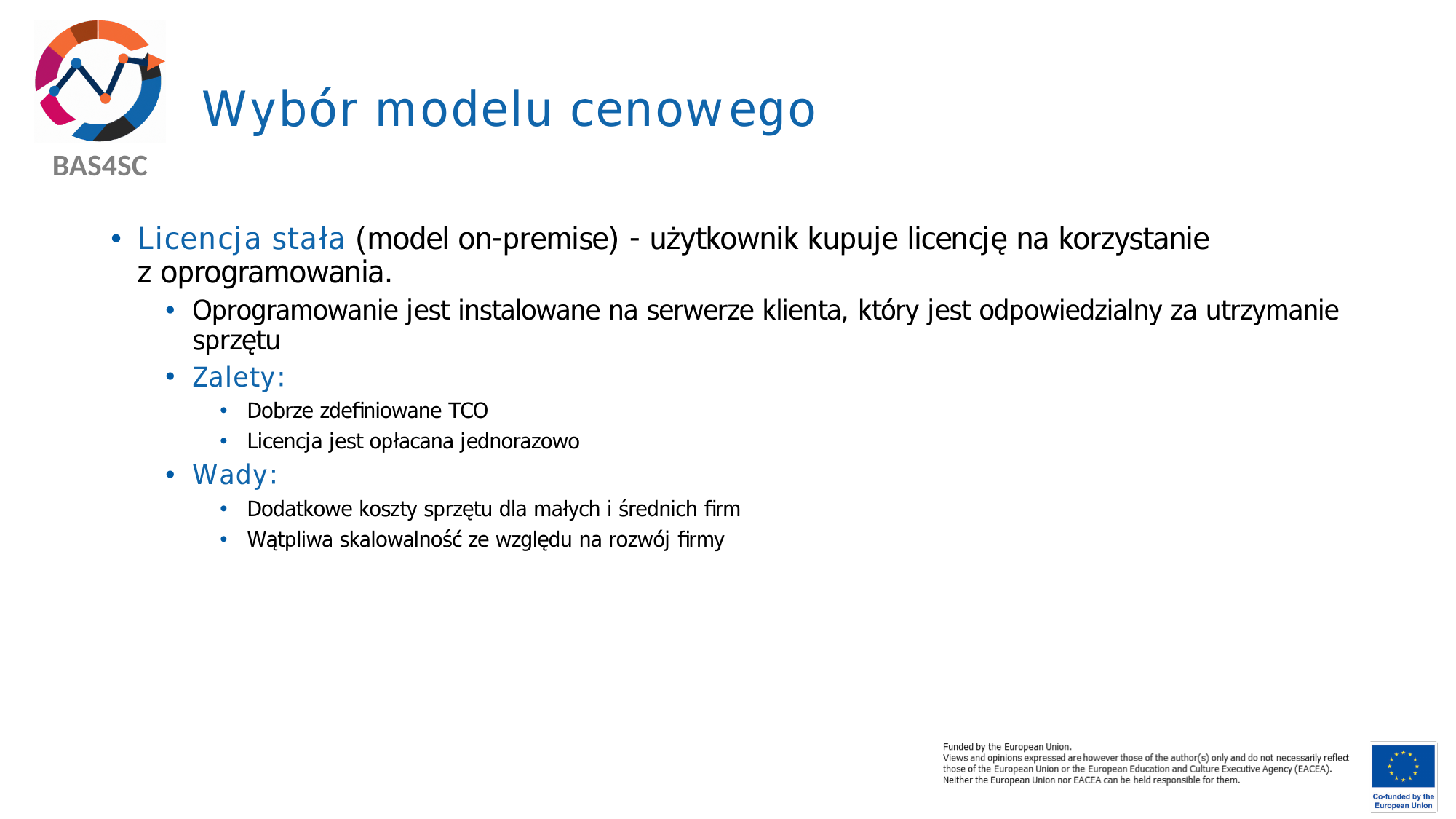

# Wybór modelu cenowego
Licencja stała (model on-premise) - użytkownik kupuje licencję na korzystanie
z oprogramowania.
Oprogramowanie jest instalowane na serwerze klienta, który jest odpowiedzialny za utrzymanie sprzętu
Zalety:
Dobrze zdefiniowane TCO
Licencja jest opłacana jednorazowo
Wady:
Dodatkowe koszty sprzętu dla małych i średnich firm
Wątpliwa skalowalność ze względu na rozwój firmy